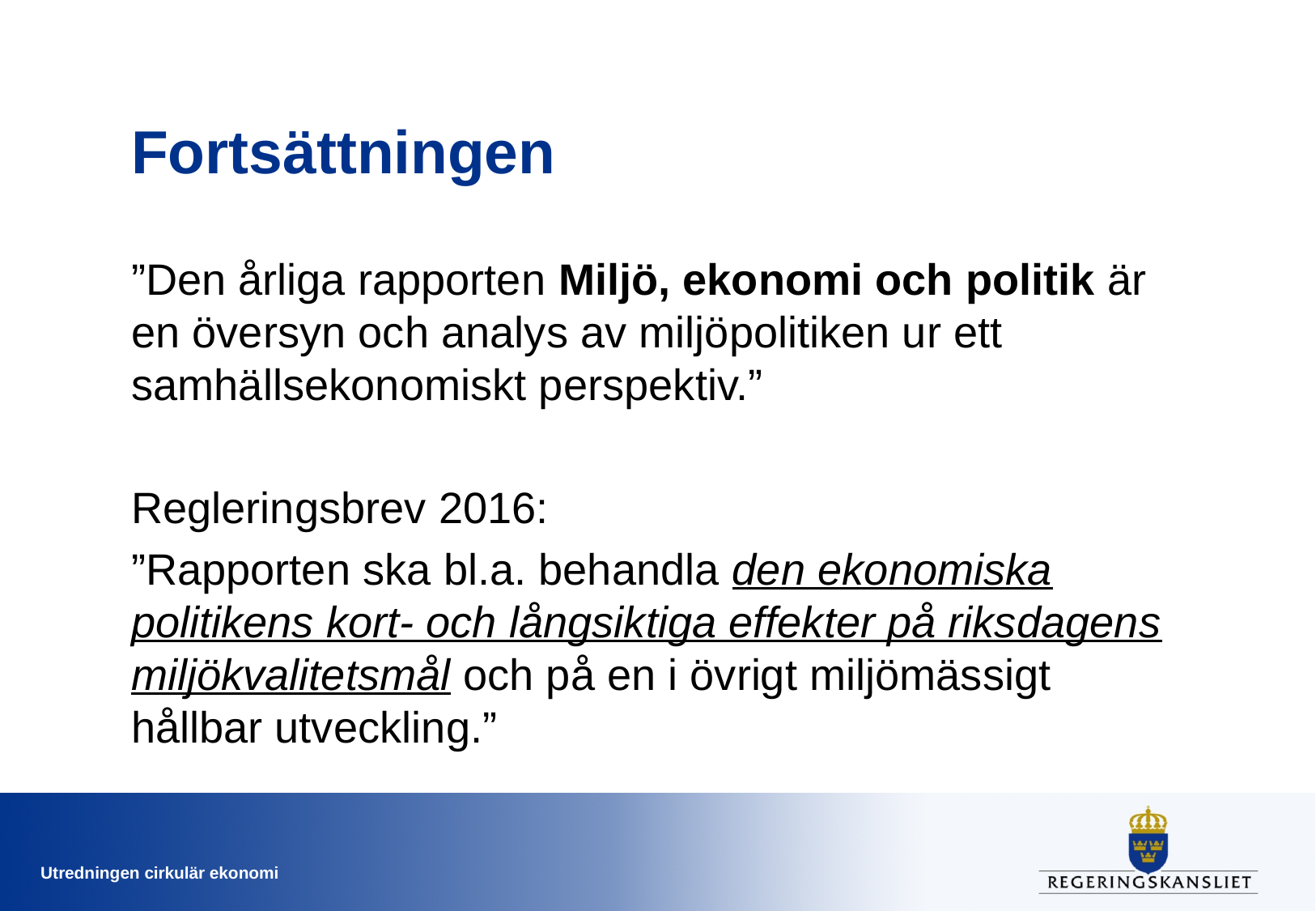

# Fortsättningen
”Den årliga rapporten Miljö, ekonomi och politik är en översyn och analys av miljöpolitiken ur ett samhällsekonomiskt perspektiv.”

Regleringsbrev 2016:
”Rapporten ska bl.a. behandla den ekonomiska politikens kort- och långsiktiga effekter på riksdagens miljökvalitetsmål och på en i övrigt miljömässigt hållbar utveckling.”